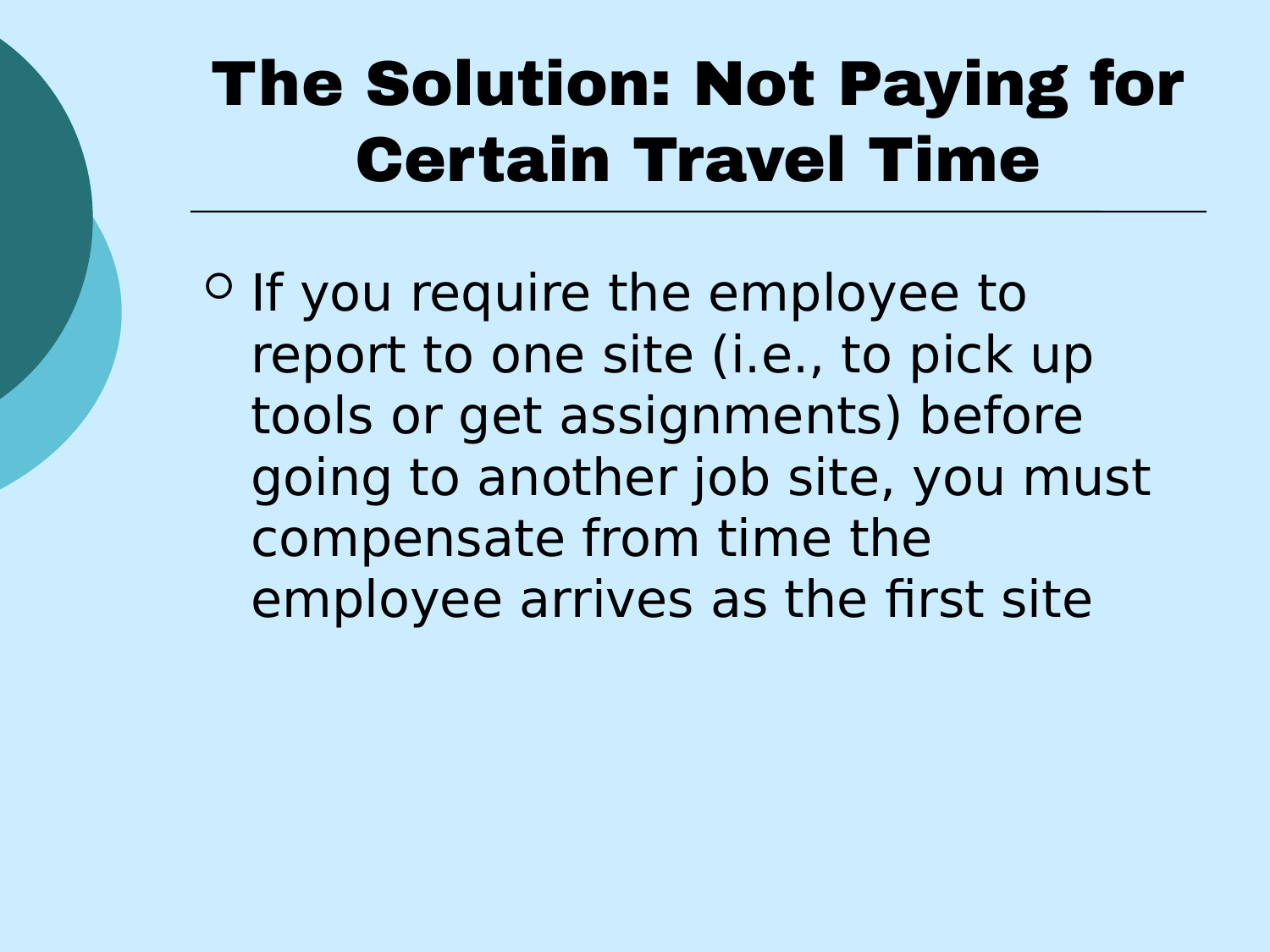

# The Solution: Not Paying for Certain Travel Time
If you require the employee to report to one site (i.e., to pick up tools or get assignments) before going to another job site, you must compensate from time the employee arrives as the first site